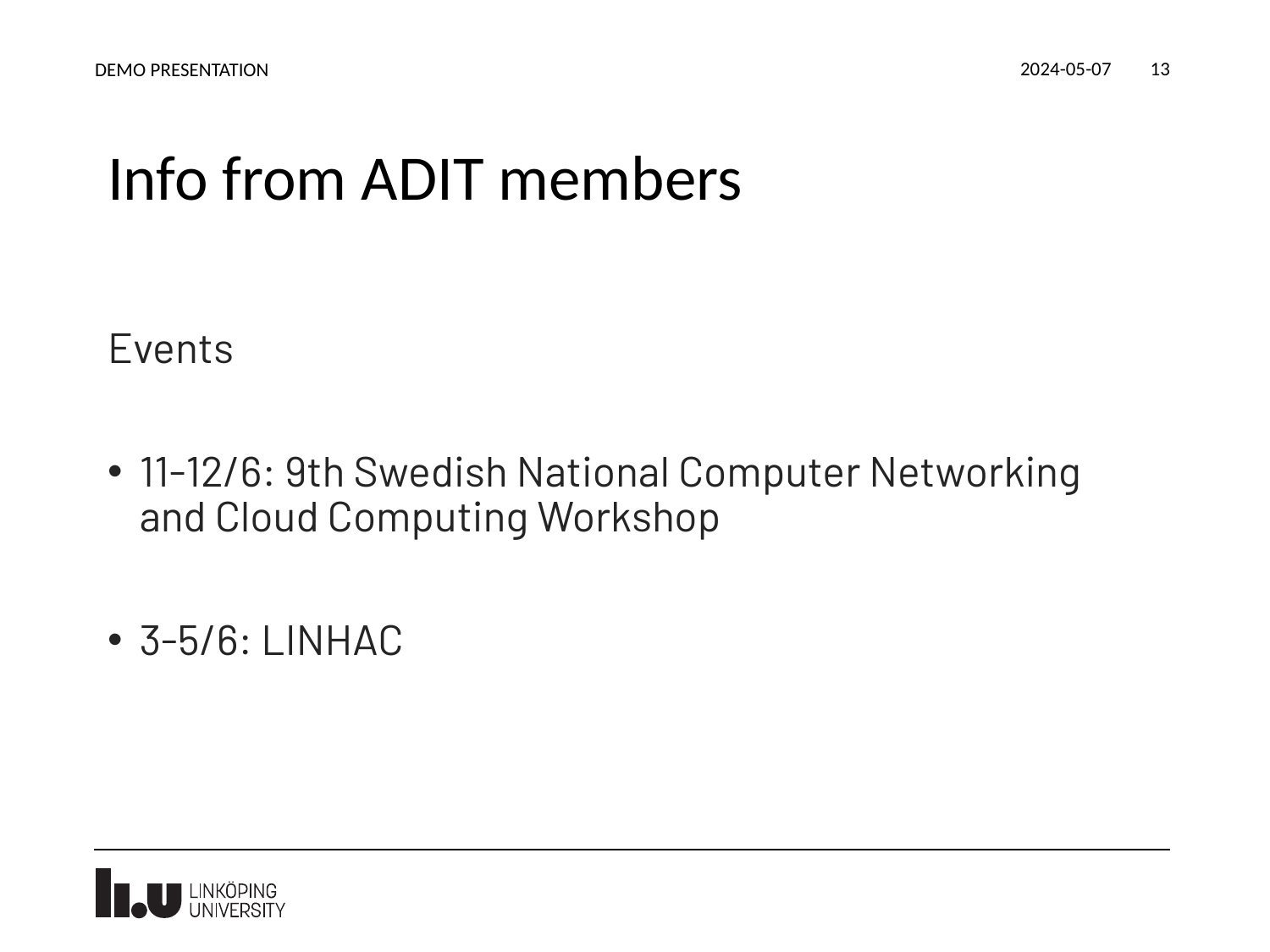

2024-05-07
DEMO PRESENTATION
13
# Info from ADIT members

Events

11-12/6: 9th Swedish National Computer Networking and Cloud Computing Workshop

3-5/6: LINHAC